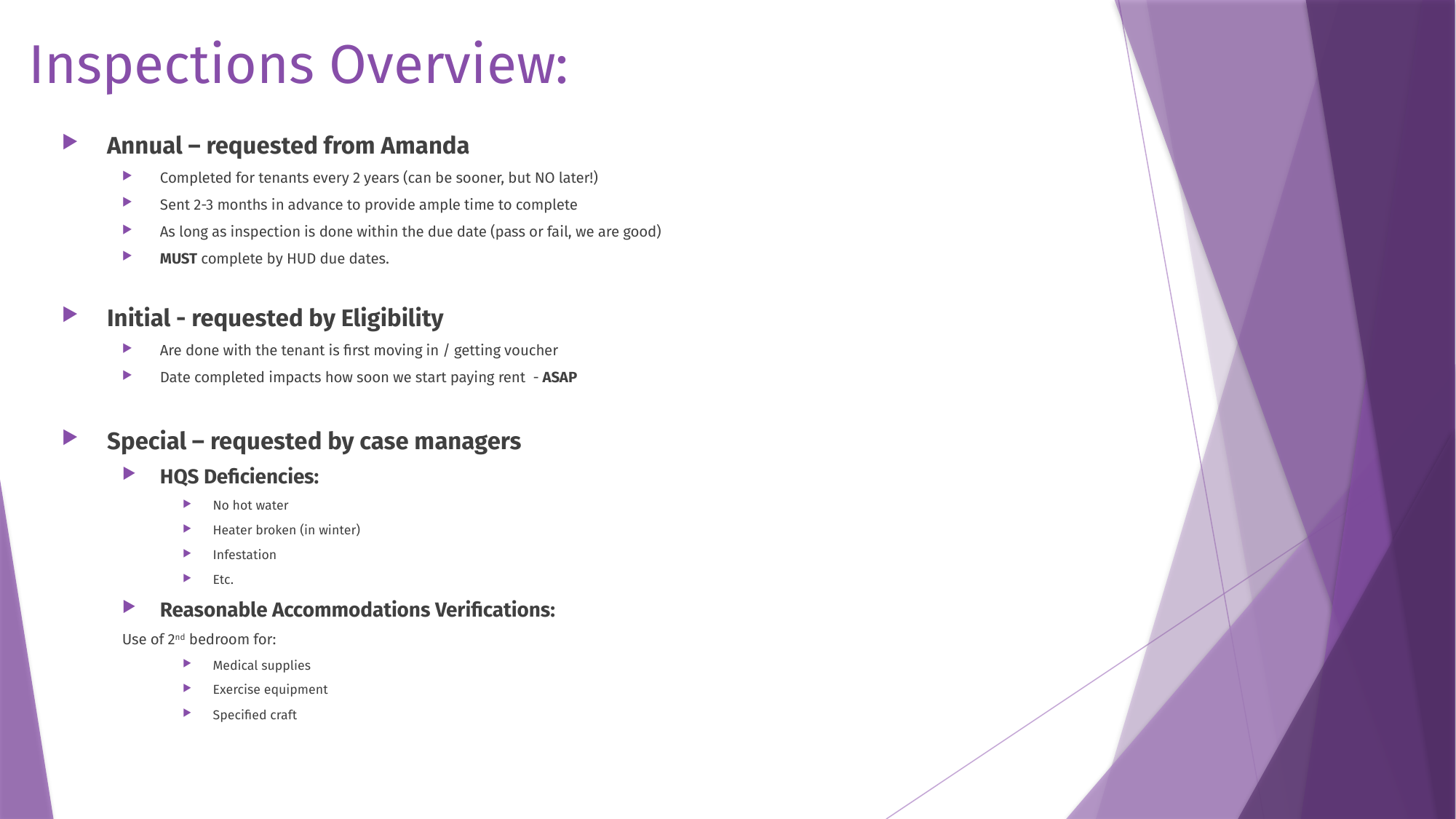

# Inspections Overview:
Annual – requested from Amanda
Completed for tenants every 2 years (can be sooner, but NO later!)
Sent 2-3 months in advance to provide ample time to complete
As long as inspection is done within the due date (pass or fail, we are good)
MUST complete by HUD due dates.

Initial - requested by Eligibility
Are done with the tenant is first moving in / getting voucher
Date completed impacts how soon we start paying rent  - ASAP

Special – requested by case managers
HQS Deficiencies:
No hot water
Heater broken (in winter)
Infestation
Etc.
Reasonable Accommodations Verifications:
	Use of 2nd bedroom for:
Medical supplies
Exercise equipment
Specified craft